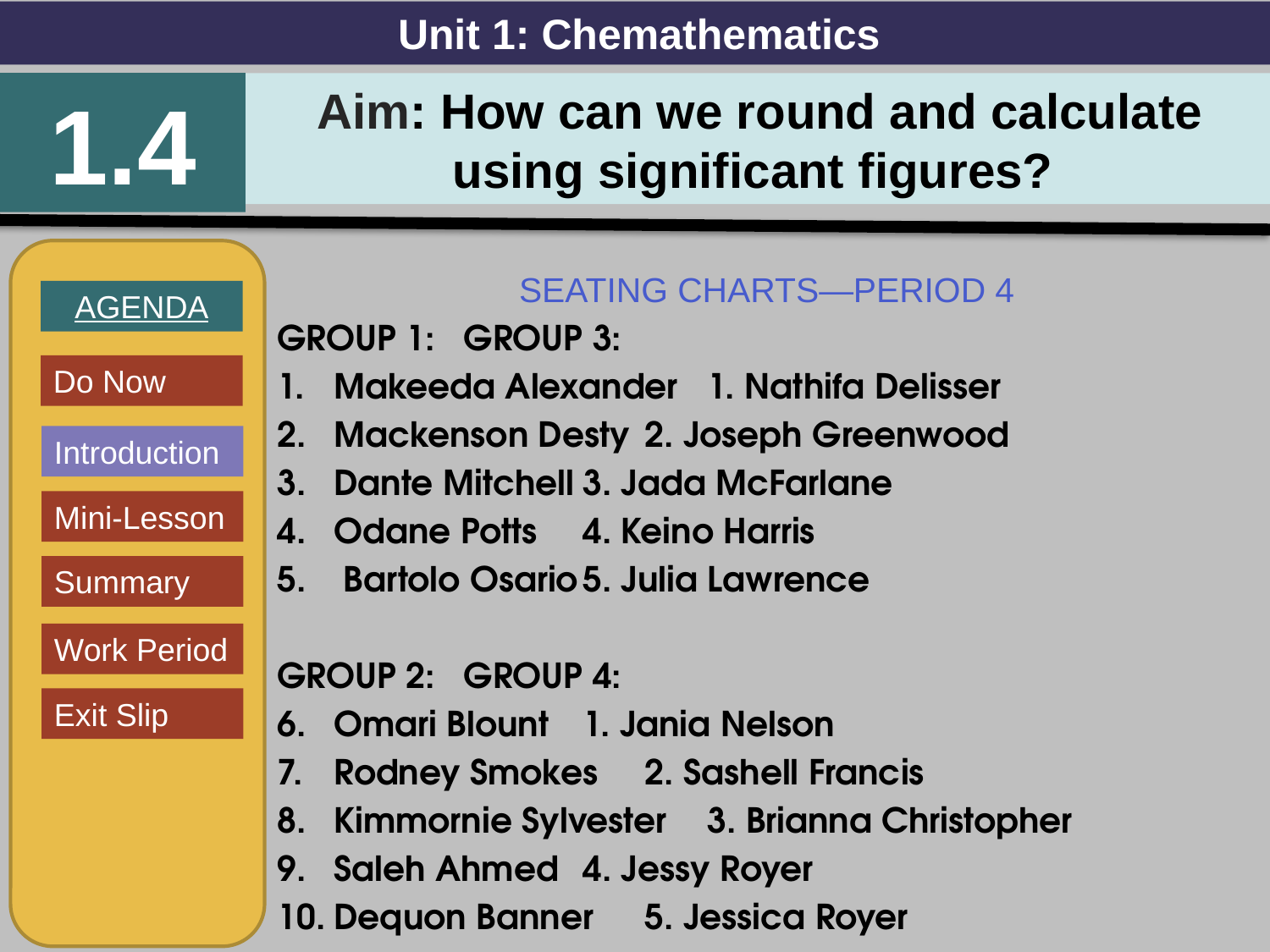

Unit 1: Chemathematics
1.4
Aim: How can we round and calculate using significant figures?

AGENDA
Introduction
Mini-Lesson
Summary
Work Period
Exit Slip
SEATING CHARTS—PERIOD 4
GROUP 1:				GROUP 3:
Makeeda Alexander	1. Nathifa Delisser
Mackenson Desty	2. Joseph Greenwood
Dante Mitchell		3. Jada McFarlane
Odane Potts		4. Keino Harris
 Bartolo Osario		5. Julia Lawrence

GROUP 2:				GROUP 4:
Omari Blount		1. Jania Nelson
Rodney Smokes		2. Sashell Francis
Kimmornie Sylvester	3. Brianna Christopher
Saleh Ahmed		4. Jessy Royer
Dequon Banner		5. Jessica Royer

Do Now